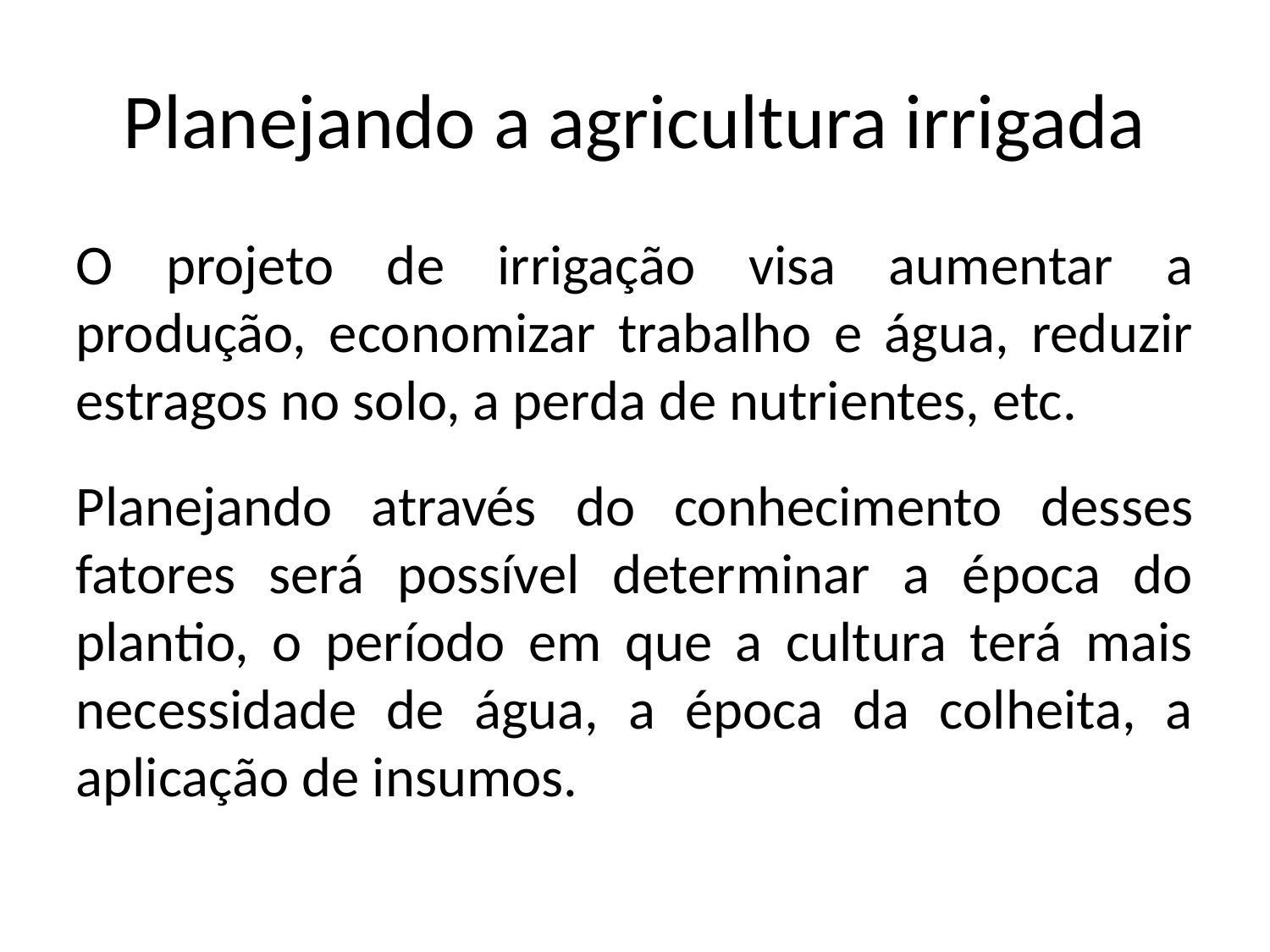

Planejando a agricultura irrigada
O projeto de irrigação visa aumentar a produção, economizar trabalho e água, reduzir estragos no solo, a perda de nutrientes, etc.

Planejando através do conhecimento desses fatores será possível determinar a época do plantio, o período em que a cultura terá mais necessidade de água, a época da colheita, a aplicação de insumos.